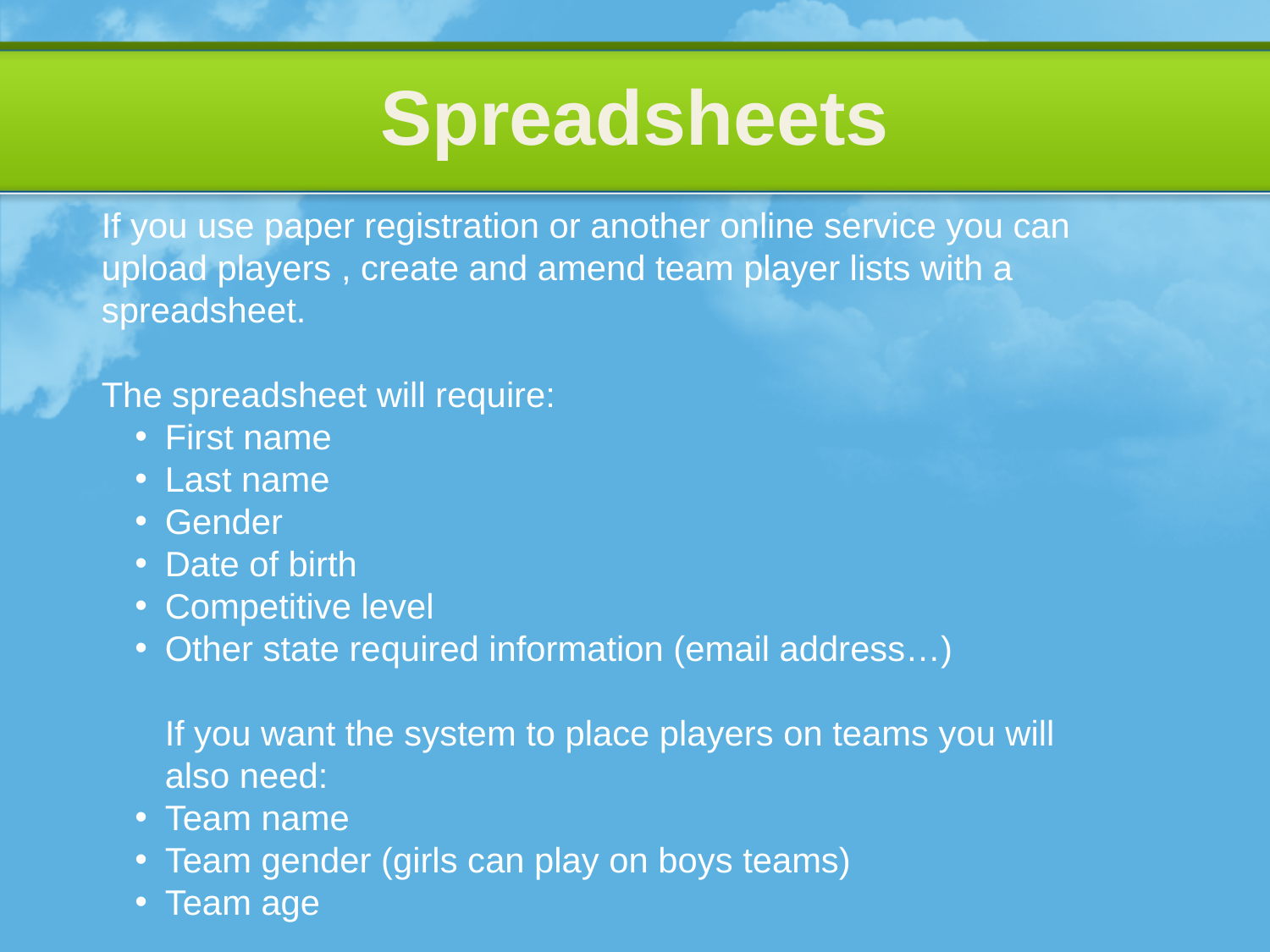

#
Spreadsheets
If you use paper registration or another online service you can upload players , create and amend team player lists with a spreadsheet.

The spreadsheet will require:
First name
Last name
Gender
Date of birth
Competitive level
Other state required information (email address…)

If you want the system to place players on teams you will also need:
Team name
Team gender (girls can play on boys teams)
Team age